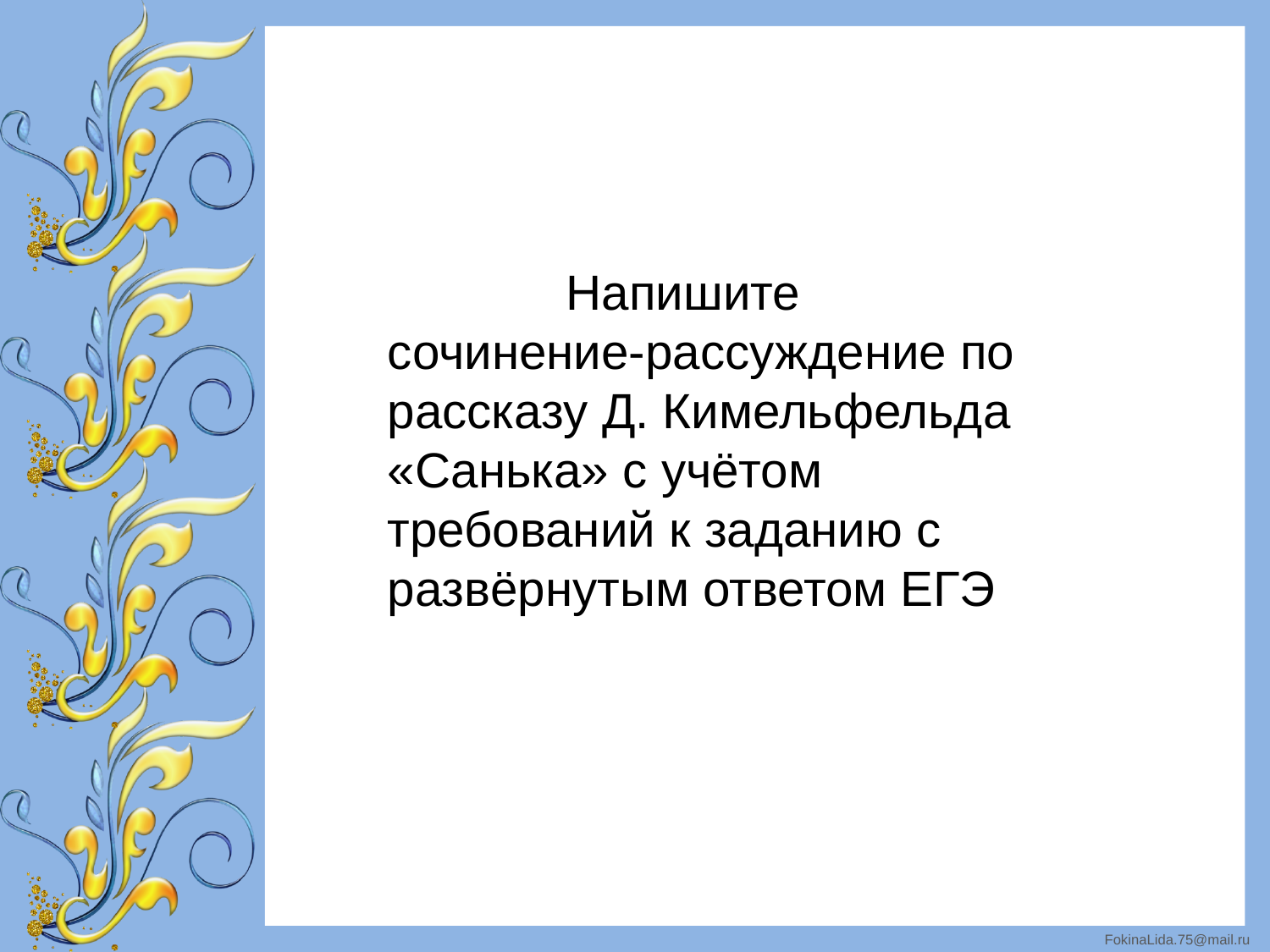

Напишите
сочинение-рассуждение по рассказу Д. Кимельфельда  «Санька» с учётом требований к заданию с развёрнутым ответом ЕГЭ